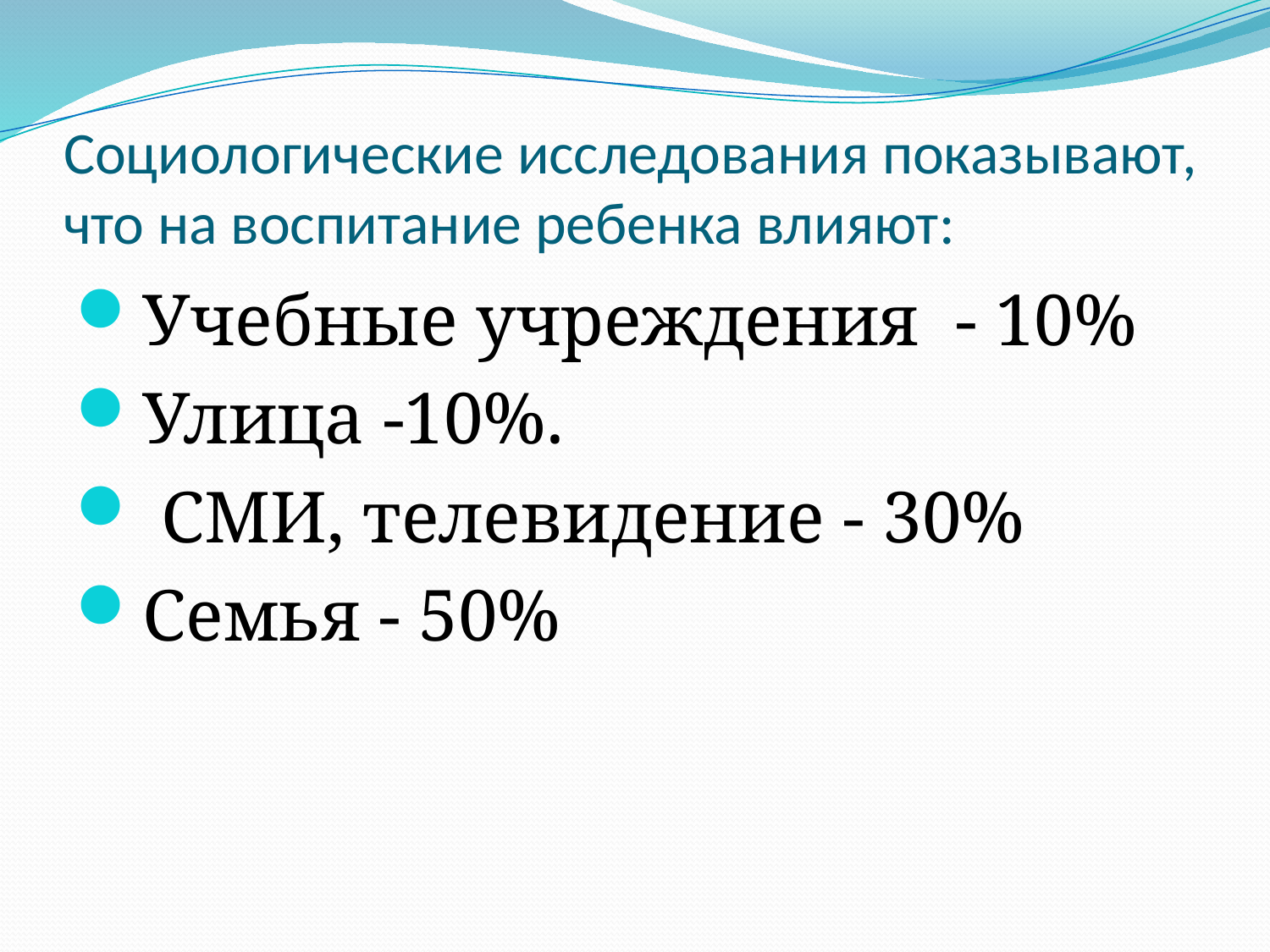

# Социологические исследования показывают, что на воспитание ребенка влияют:
Учебные учреждения  - 10%
Улица -10%.
 СМИ, телевидение - 30%
Семья - 50%